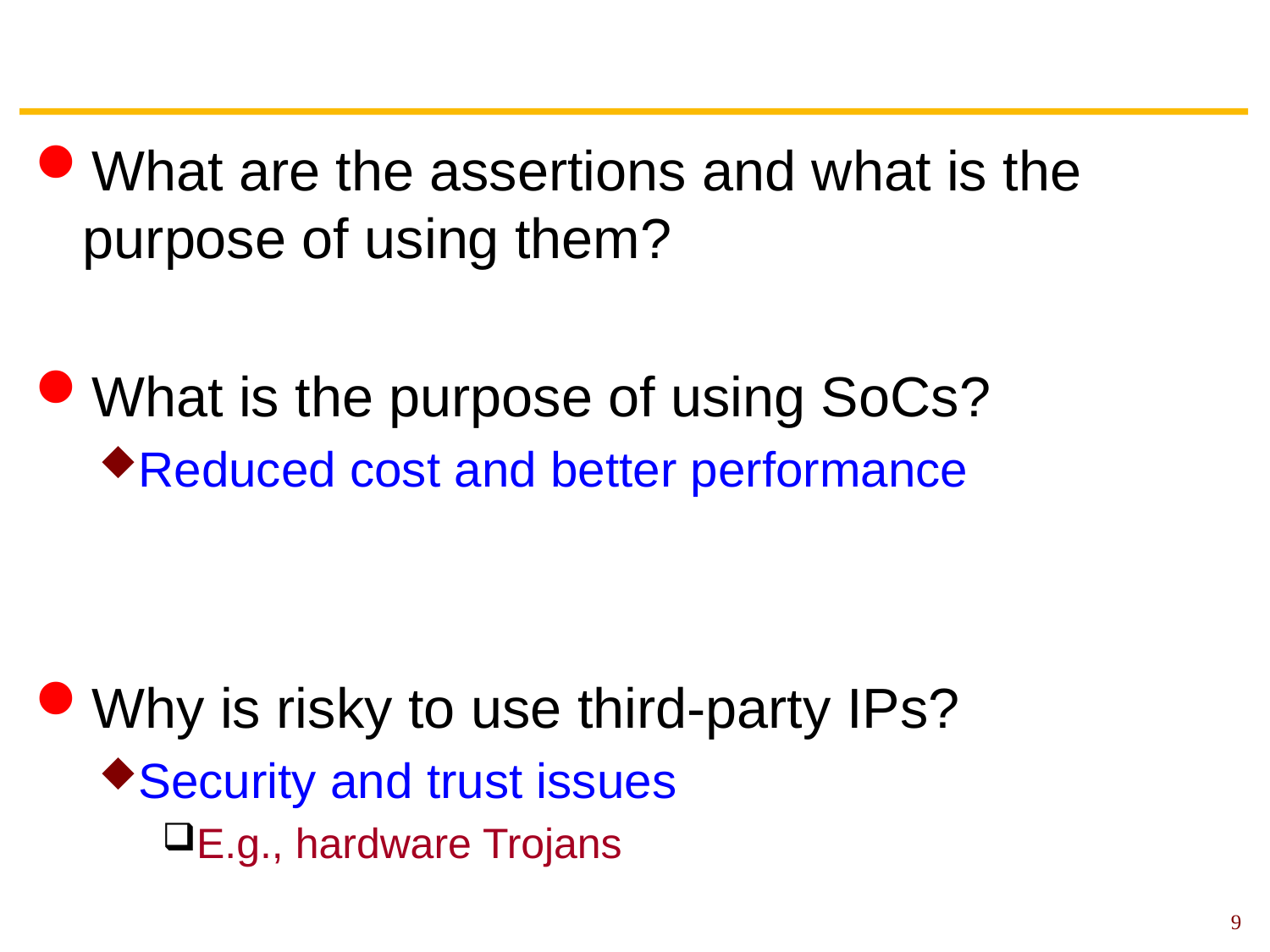

#
What are the assertions and what is the purpose of using them?

What is the purpose of using SoCs?
Reduced cost and better performance

Why is risky to use third-party IPs?
Security and trust issues
E.g., hardware Trojans

9